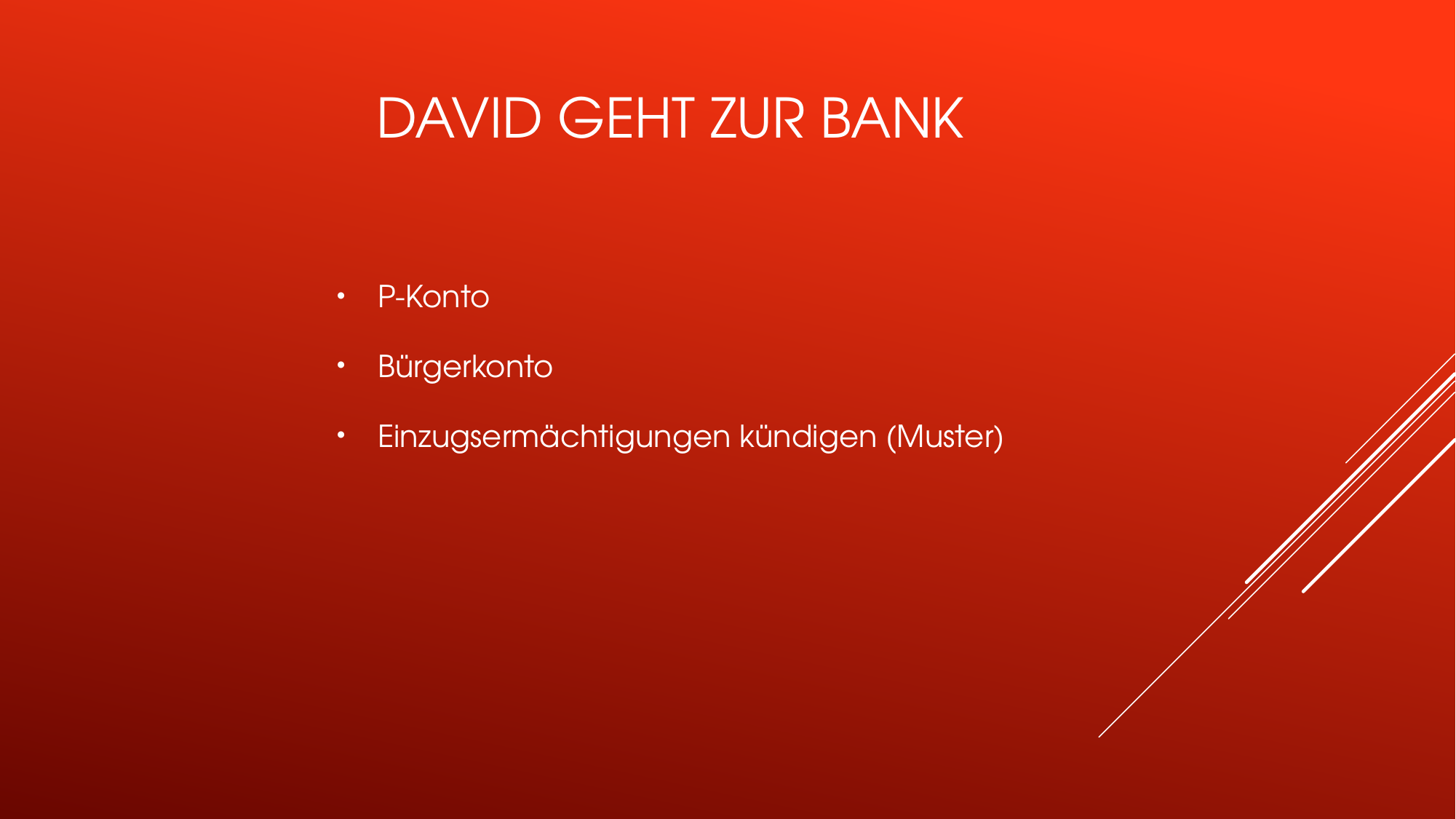

# David geht zur BAnk
P-Konto
Bürgerkonto
Einzugsermächtigungen kündigen (Muster)